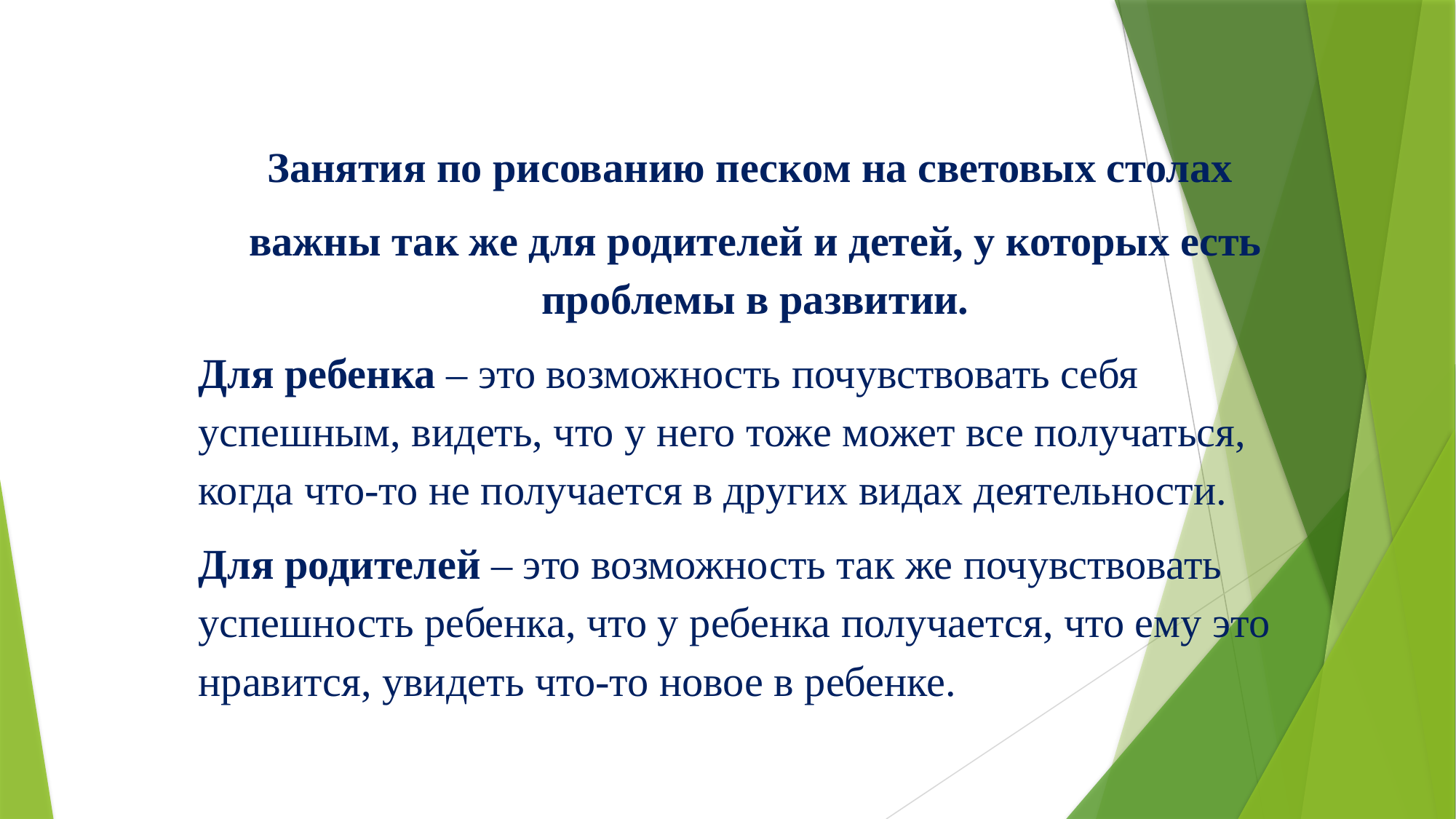

Занятия по рисованию песком на световых столах
важны так же для родителей и детей, у которых есть проблемы в развитии.
Для ребенка – это возможность почувствовать себя успешным, видеть, что у него тоже может все получаться, когда что-то не получается в других видах деятельности.
Для родителей – это возможность так же почувствовать успешность ребенка, что у ребенка получается, что ему это нравится, увидеть что-то новое в ребенке.